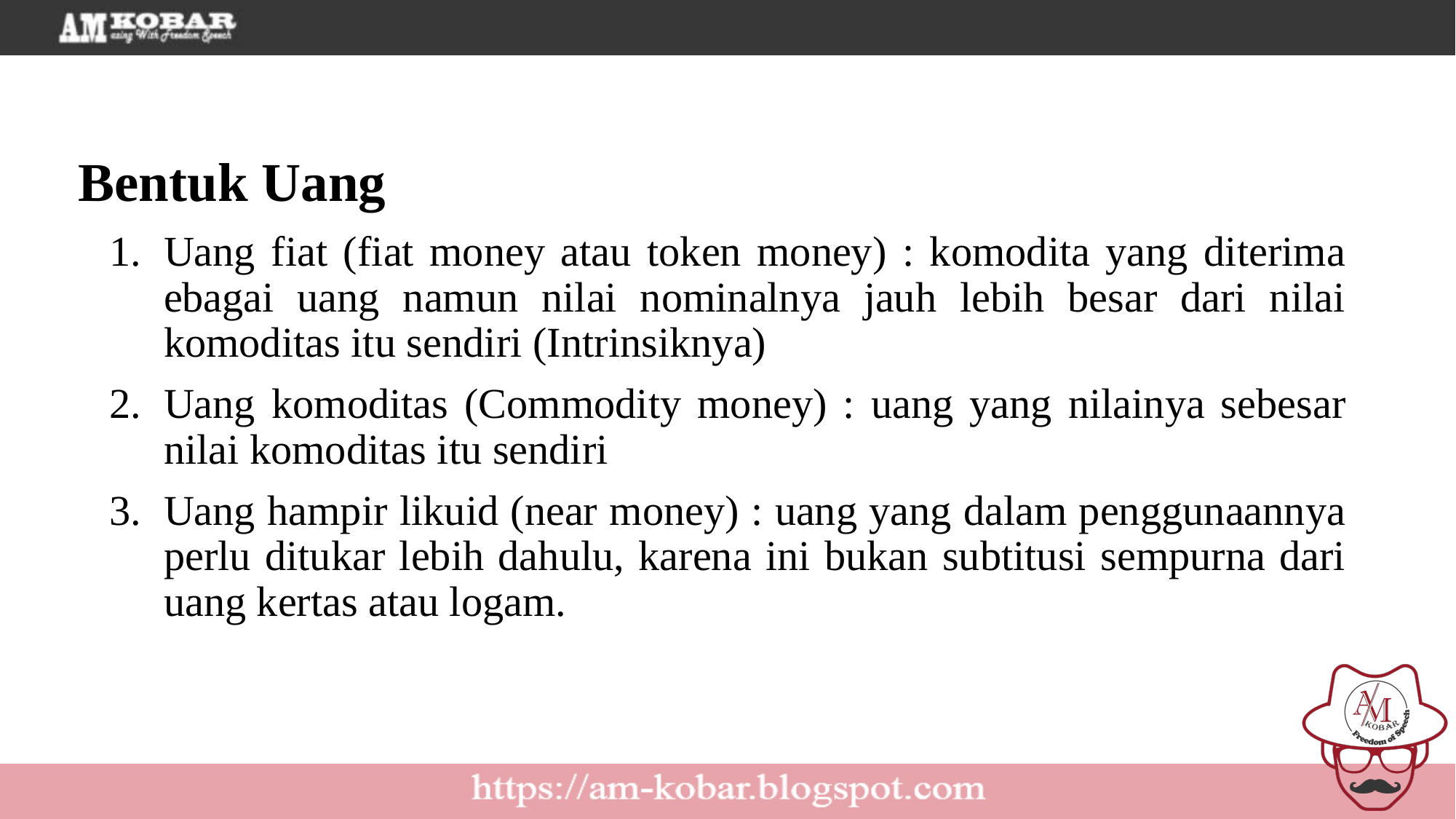

Bentuk Uang
Uang fiat (fiat money atau token money) : komodita yang diterima ebagai uang namun nilai nominalnya jauh lebih besar dari nilai komoditas itu sendiri (Intrinsiknya)
Uang komoditas (Commodity money) : uang yang nilainya sebesar nilai komoditas itu sendiri
Uang hampir likuid (near money) : uang yang dalam penggunaannya perlu ditukar lebih dahulu, karena ini bukan subtitusi sempurna dari uang kertas atau logam.